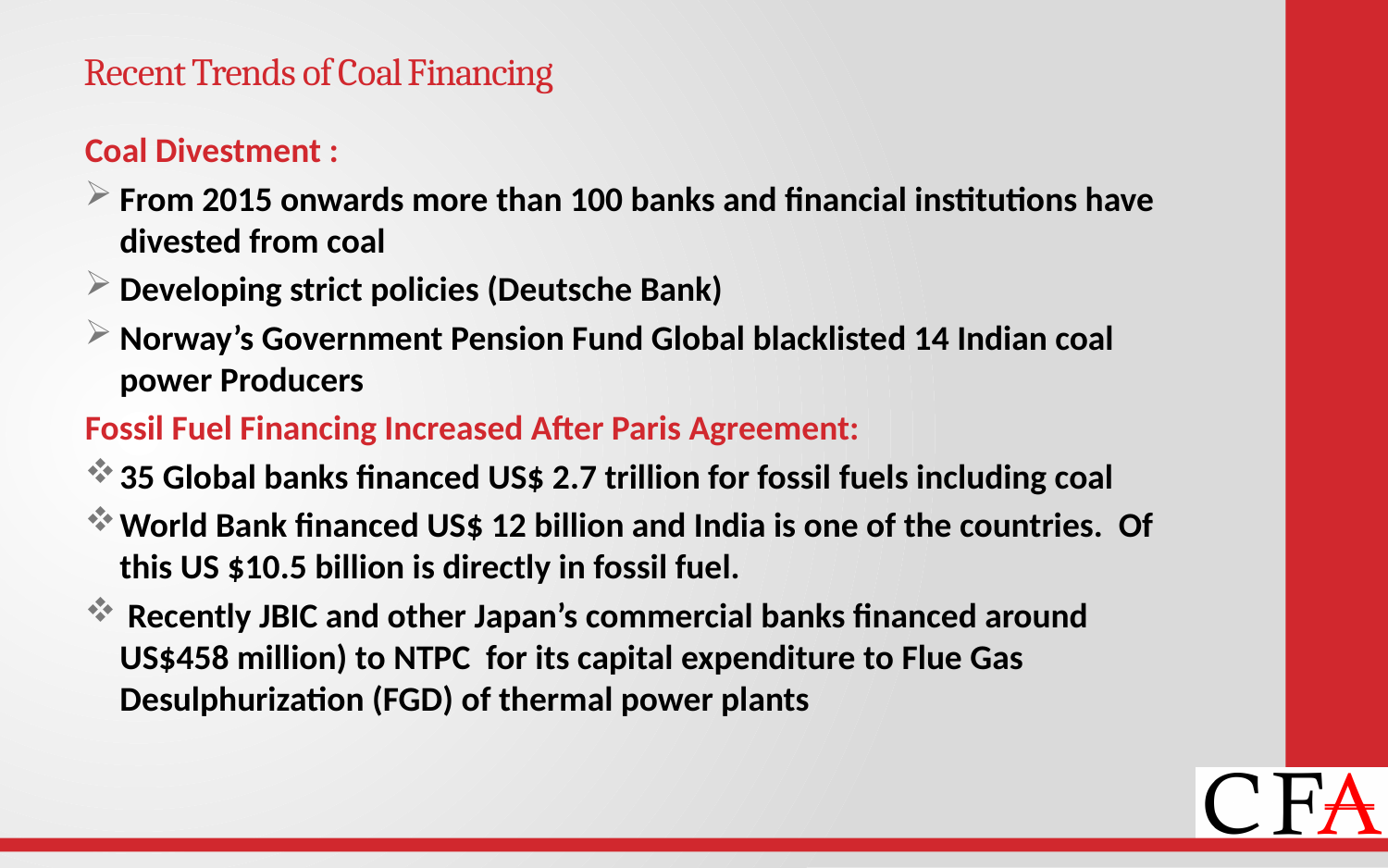

# Recent Trends of Coal Financing
Coal Divestment :
From 2015 onwards more than 100 banks and financial institutions have divested from coal
Developing strict policies (Deutsche Bank)
Norway’s Government Pension Fund Global blacklisted 14 Indian coal power Producers
Fossil Fuel Financing Increased After Paris Agreement:
35 Global banks financed US$ 2.7 trillion for fossil fuels including coal
World Bank financed US$ 12 billion and India is one of the countries.  Of this US $10.5 billion is directly in fossil fuel.
 Recently JBIC and other Japan’s commercial banks financed around US$458 million) to NTPC  for its capital expenditure to Flue Gas Desulphurization (FGD) of thermal power plants